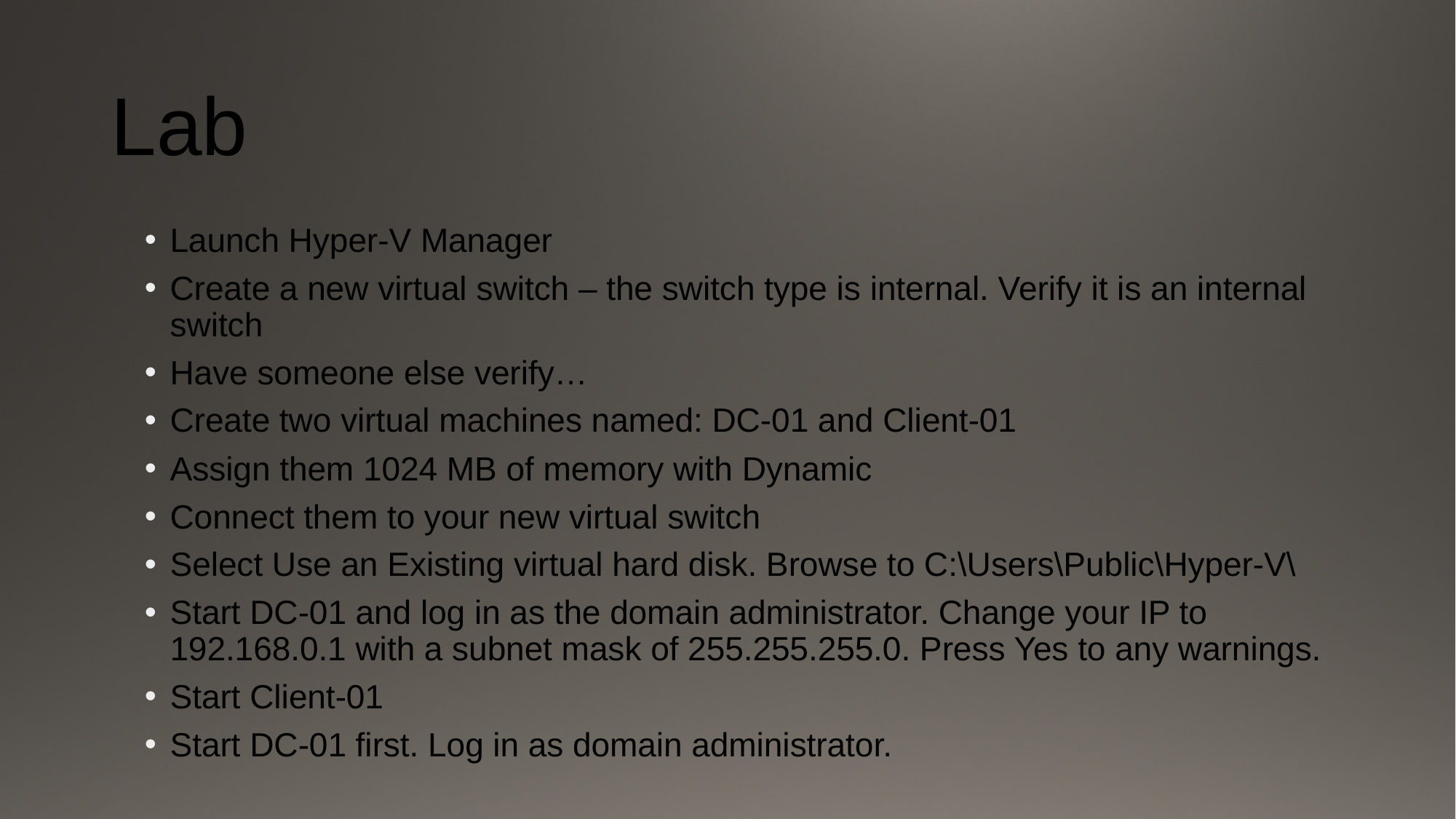

# Lab
Launch Hyper-V Manager
Create a new virtual switch – the switch type is internal. Verify it is an internal switch
Have someone else verify…
Create two virtual machines named: DC-01 and Client-01
Assign them 1024 MB of memory with Dynamic
Connect them to your new virtual switch
Select Use an Existing virtual hard disk. Browse to C:\Users\Public\Hyper-V\
Start DC-01 and log in as the domain administrator. Change your IP to 192.168.0.1 with a subnet mask of 255.255.255.0. Press Yes to any warnings.
Start Client-01
Start DC-01 first. Log in as domain administrator.